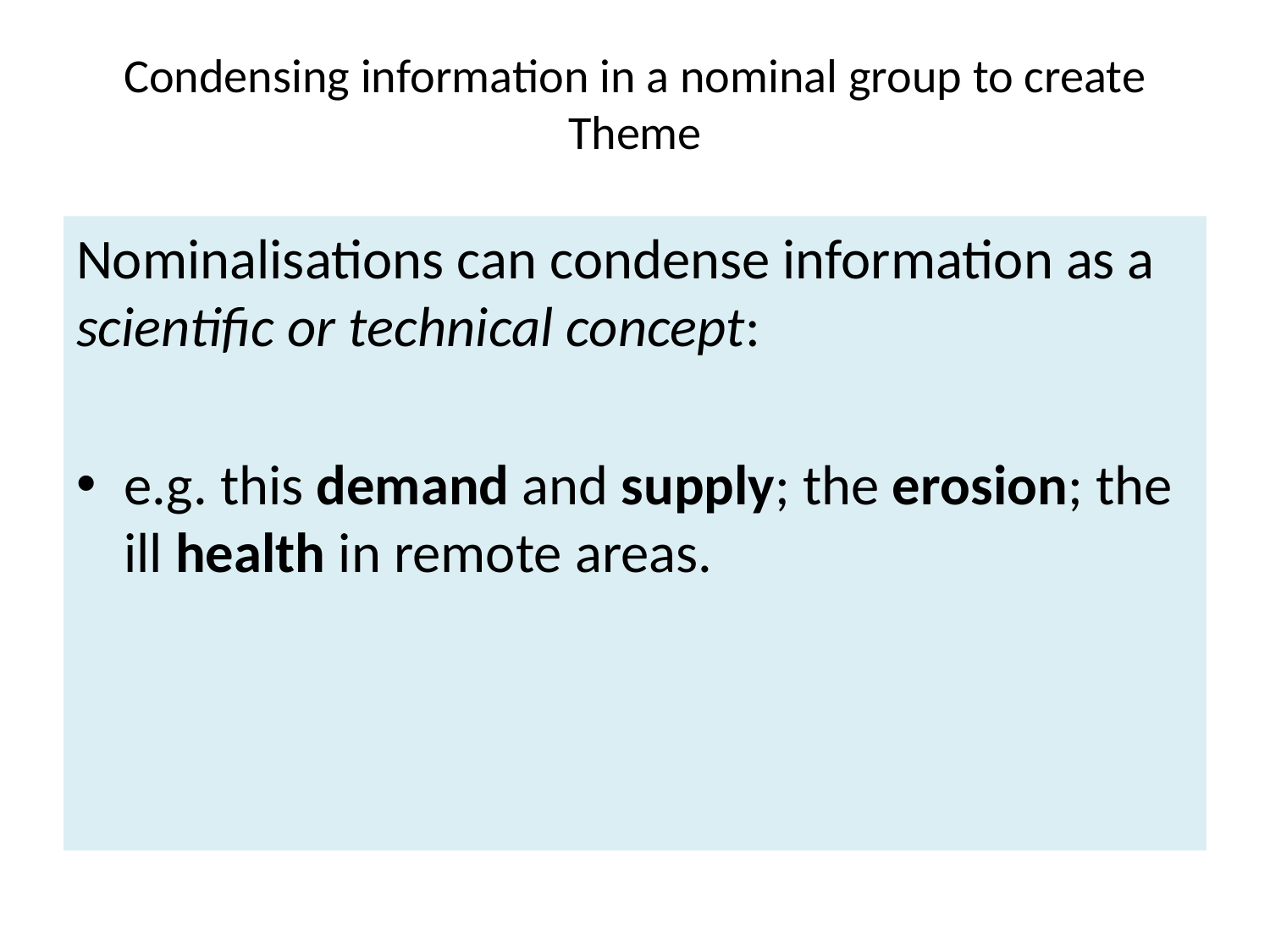

# Condensing information in a nominal group to create Theme
Nominalisations can condense information as a scientific or technical concept:

e.g. this demand and supply; the erosion; the ill health in remote areas.